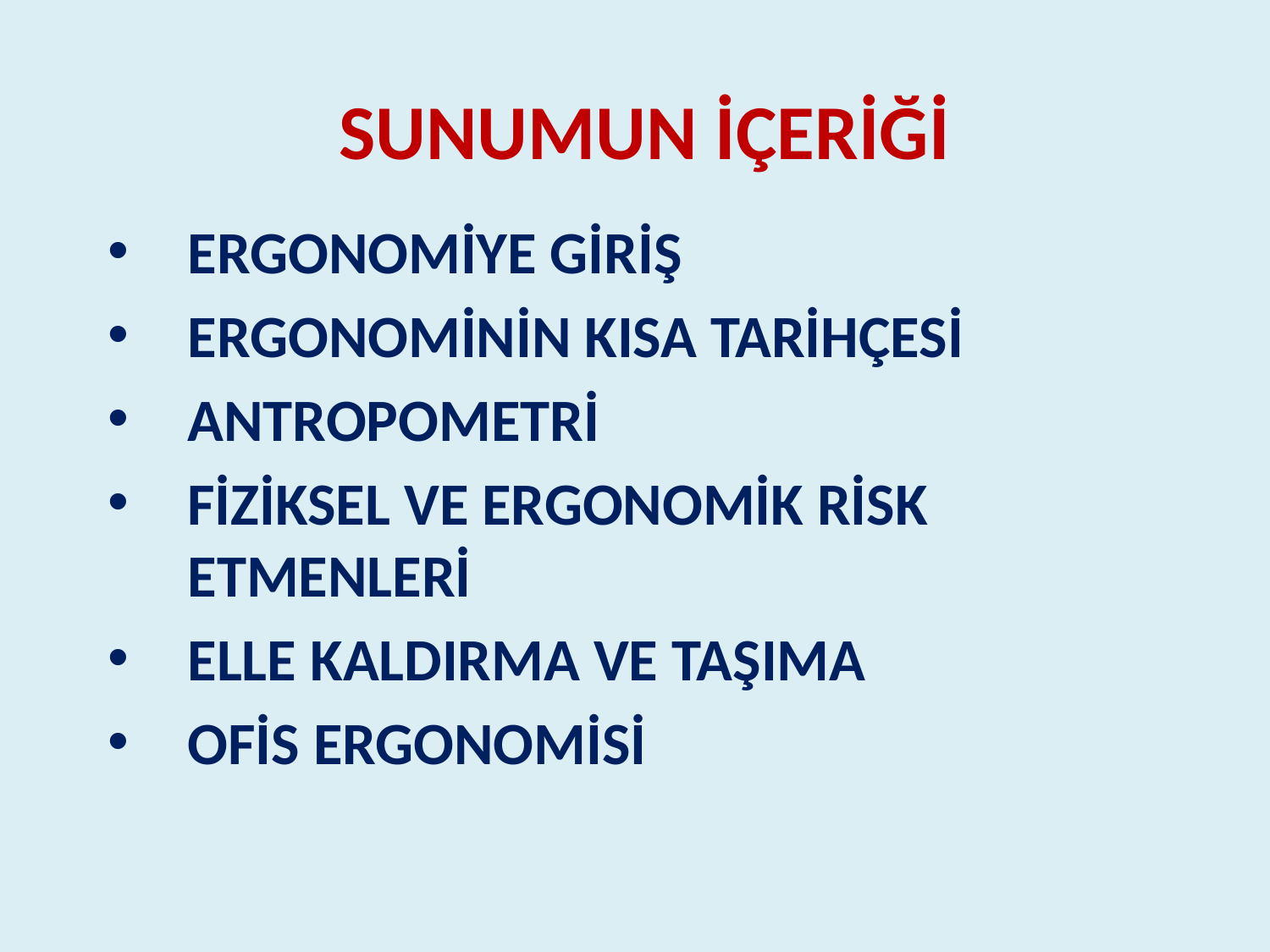

# SUNUMUN İÇERİĞİ

ERGONOMİYE GİRİŞ
ERGONOMİNİN KISA TARİHÇESİ
ANTROPOMETRİ
FİZİKSEL VE ERGONOMİK RİSK ETMENLERİ
ELLE KALDIRMA VE TAŞIMA
OFİS ERGONOMİSİ